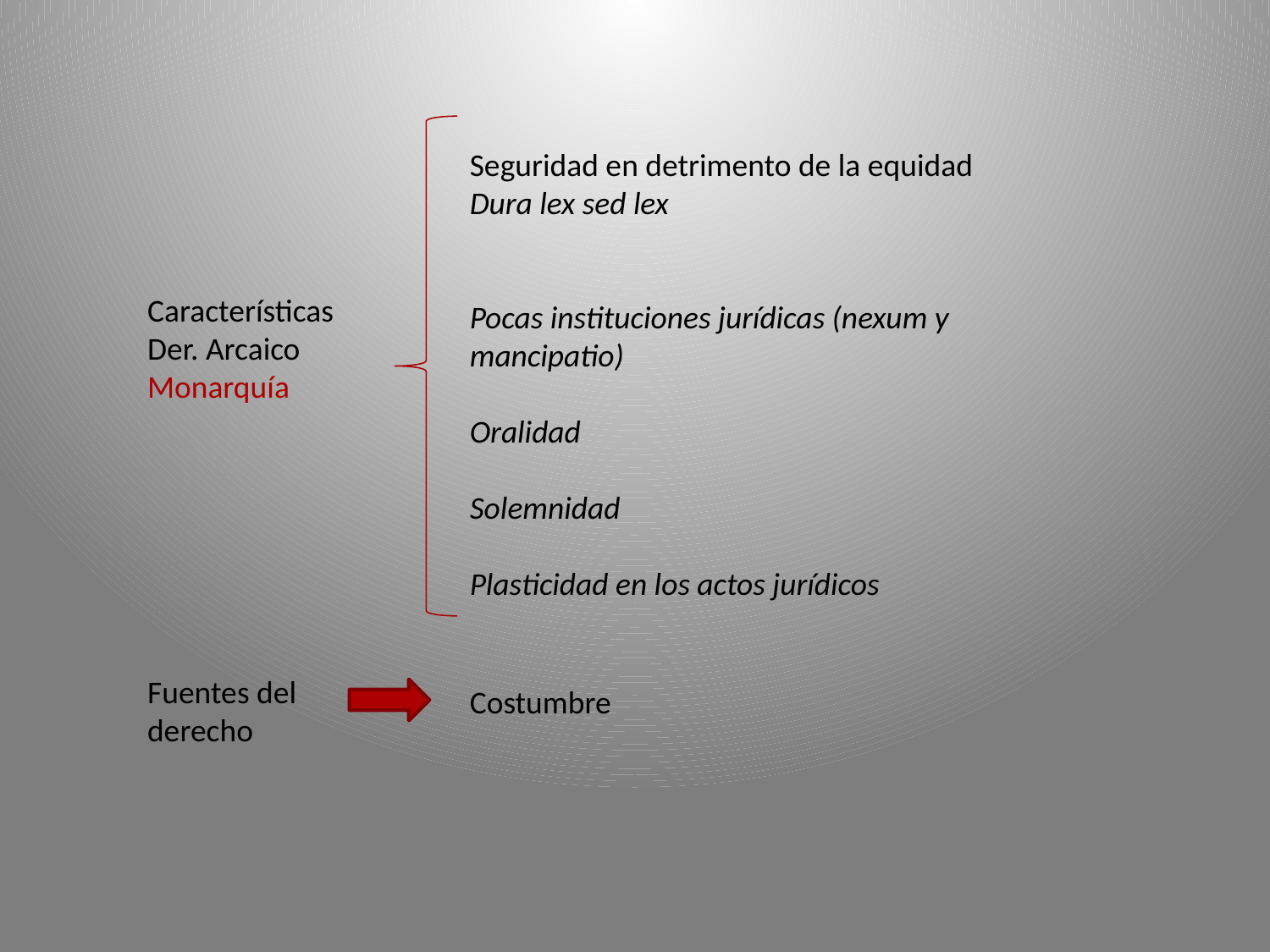

Seguridad en detrimento de la equidad Dura lex sed lex

Pocas instituciones jurídicas (nexum y mancipatio)

Oralidad

Solemnidad

Plasticidad en los actos jurídicos

Características
Der. Arcaico Monarquía
Fuentes del derecho
Costumbre